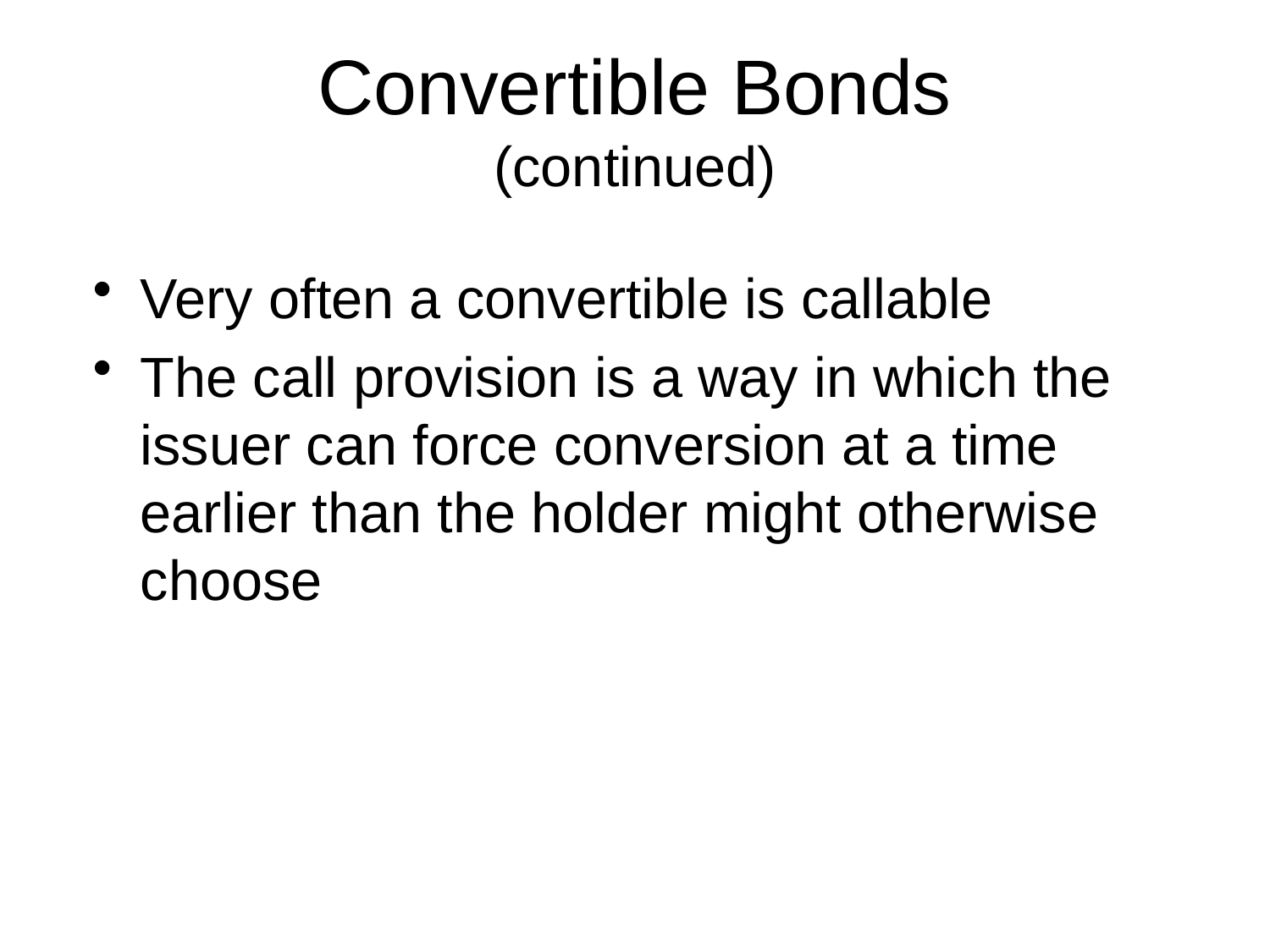

# Convertible Bonds (continued)
Very often a convertible is callable
The call provision is a way in which the issuer can force conversion at a time earlier than the holder might otherwise choose